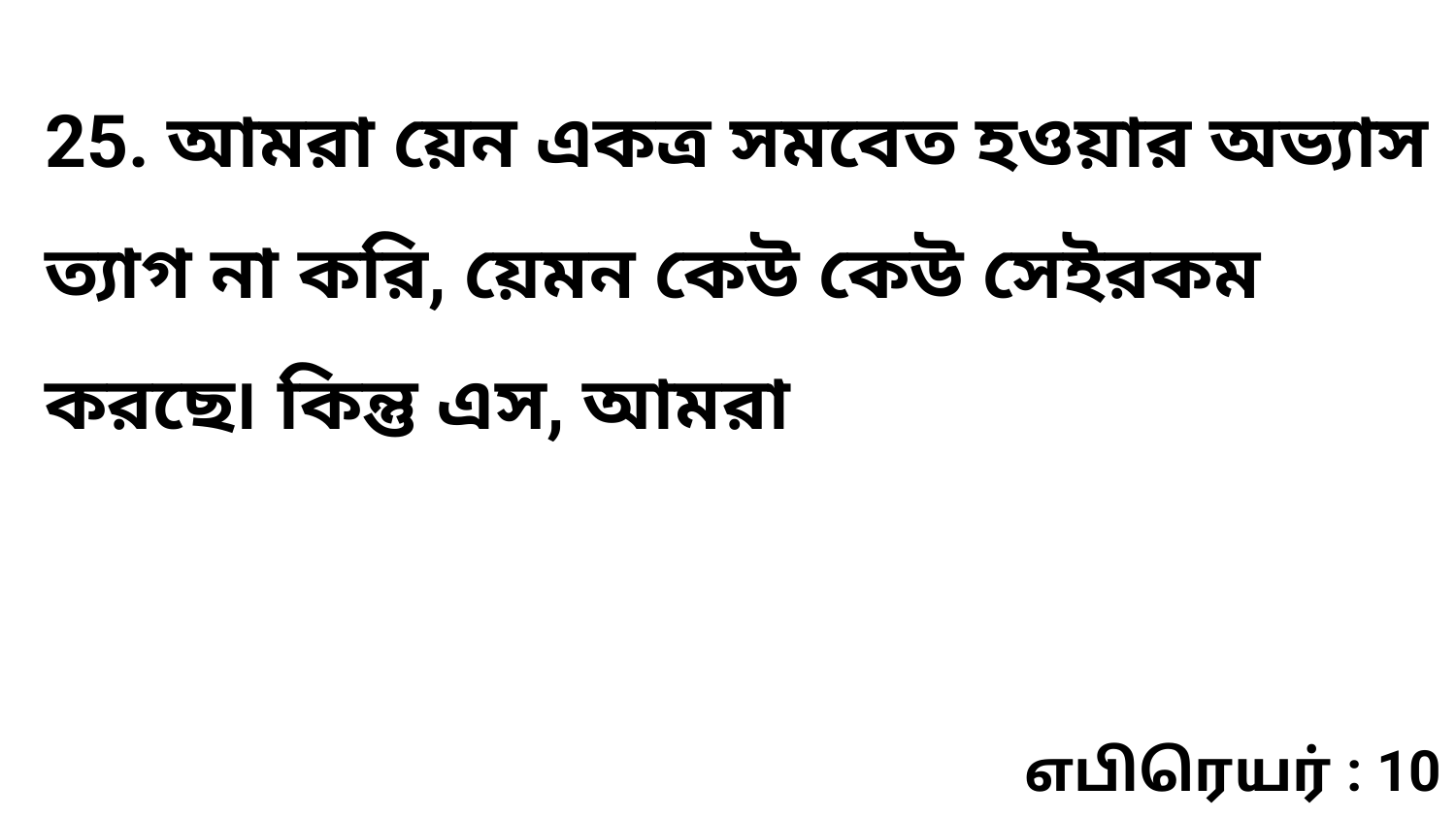

25. আমরা য়েন একত্র সমবেত হওয়ার অভ্যাস ত্যাগ না করি, য়েমন কেউ কেউ সেইরকম করছে৷ কিন্তু এস, আমরা
எபிரெயர் : 10